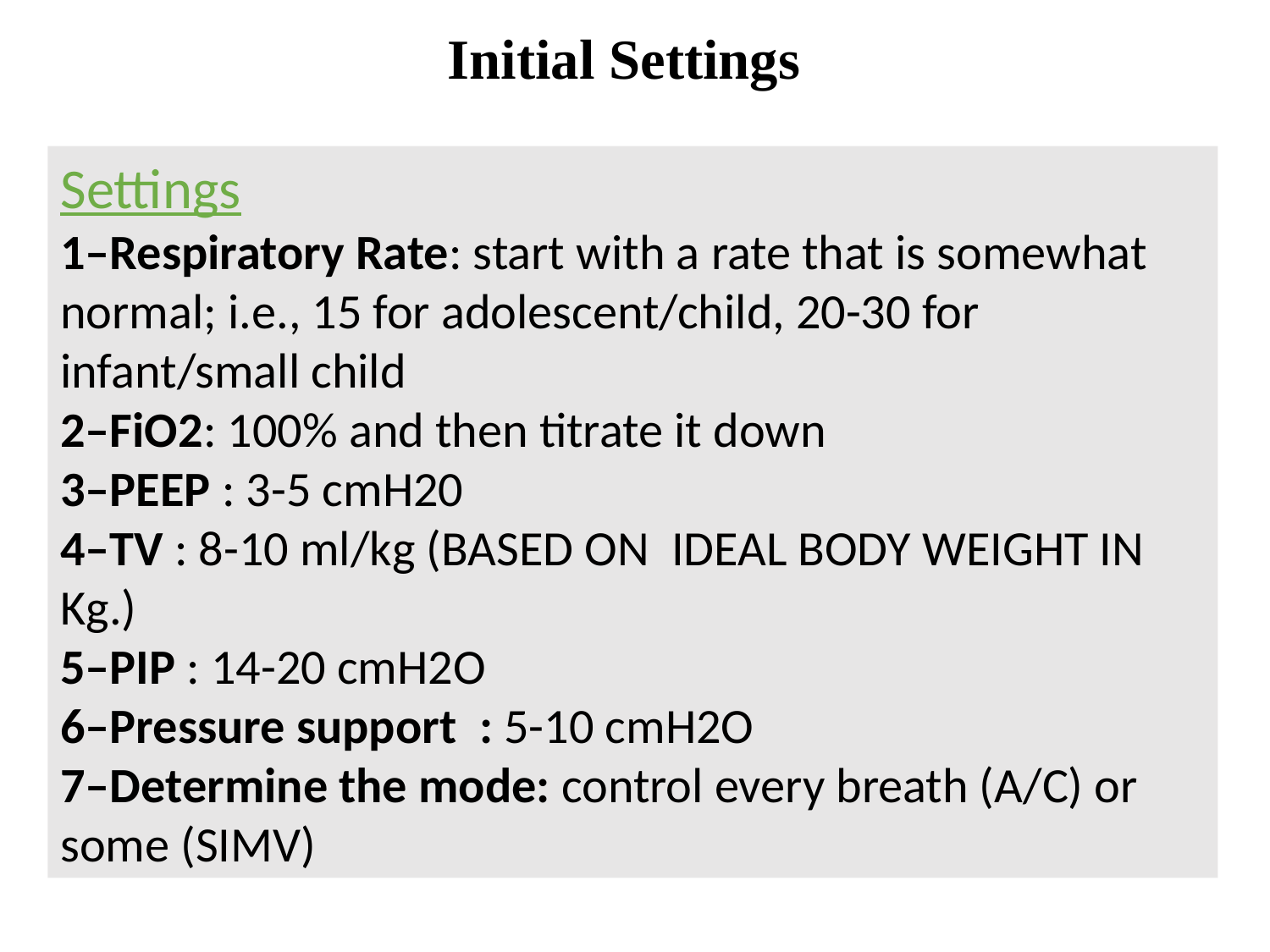

Initial Settings
Settings
1–Respiratory Rate: start with a rate that is somewhat normal; i.e., 15 for adolescent/child, 20-30 for infant/small child
2–FiO2: 100% and then titrate it down
3–PEEP : 3-5 cmH20
4–TV : 8-10 ml/kg (BASED ON  IDEAL BODY WEIGHT IN Kg.)
5–PIP : 14-20 cmH2O
6–Pressure support  : 5-10 cmH2O
7–Determine the mode: control every breath (A/C) or some (SIMV)